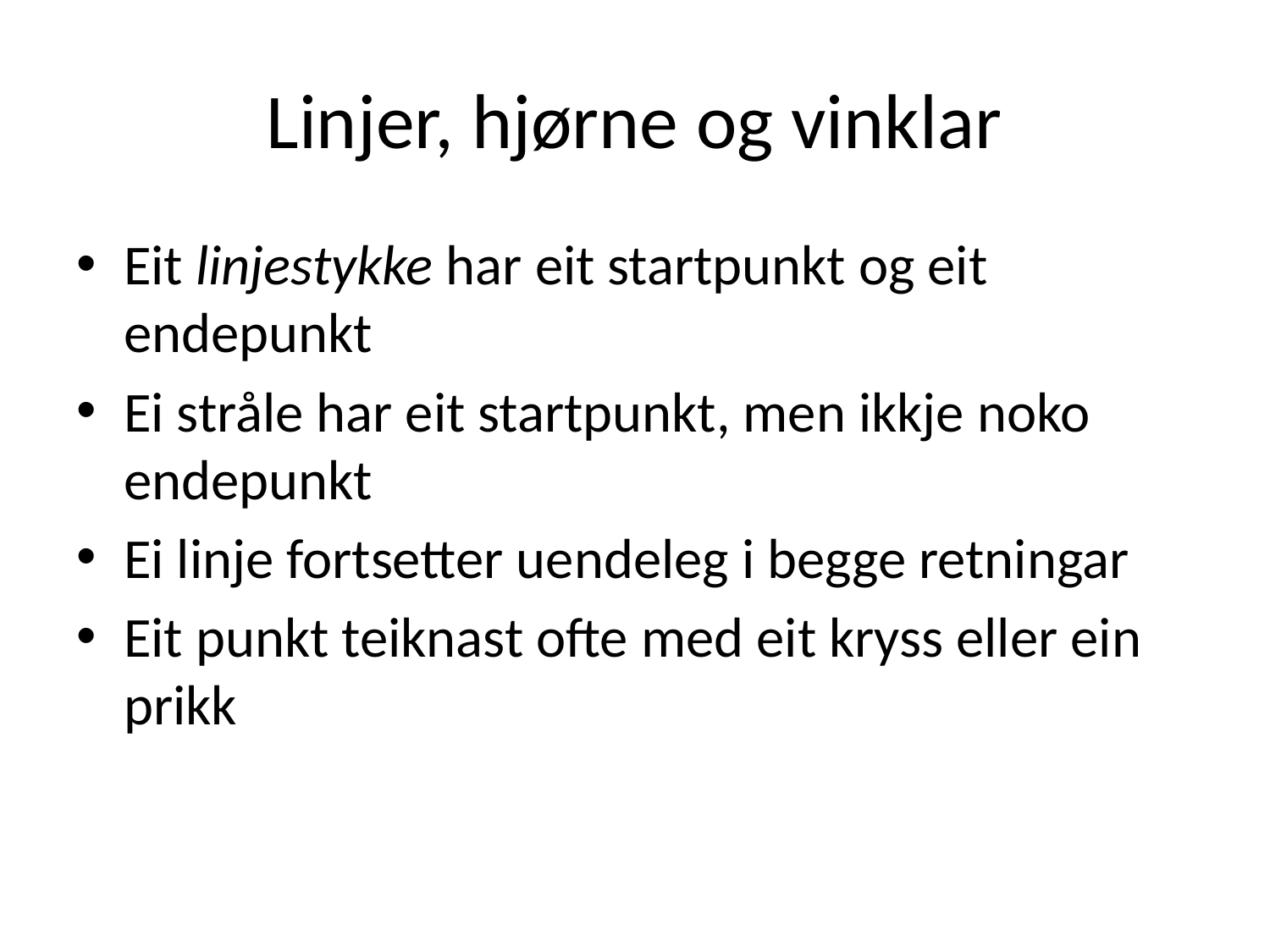

# Linjer, hjørne og vinklar
Eit linjestykke har eit startpunkt og eit endepunkt
Ei stråle har eit startpunkt, men ikkje noko endepunkt
Ei linje fortsetter uendeleg i begge retningar
Eit punkt teiknast ofte med eit kryss eller ein prikk